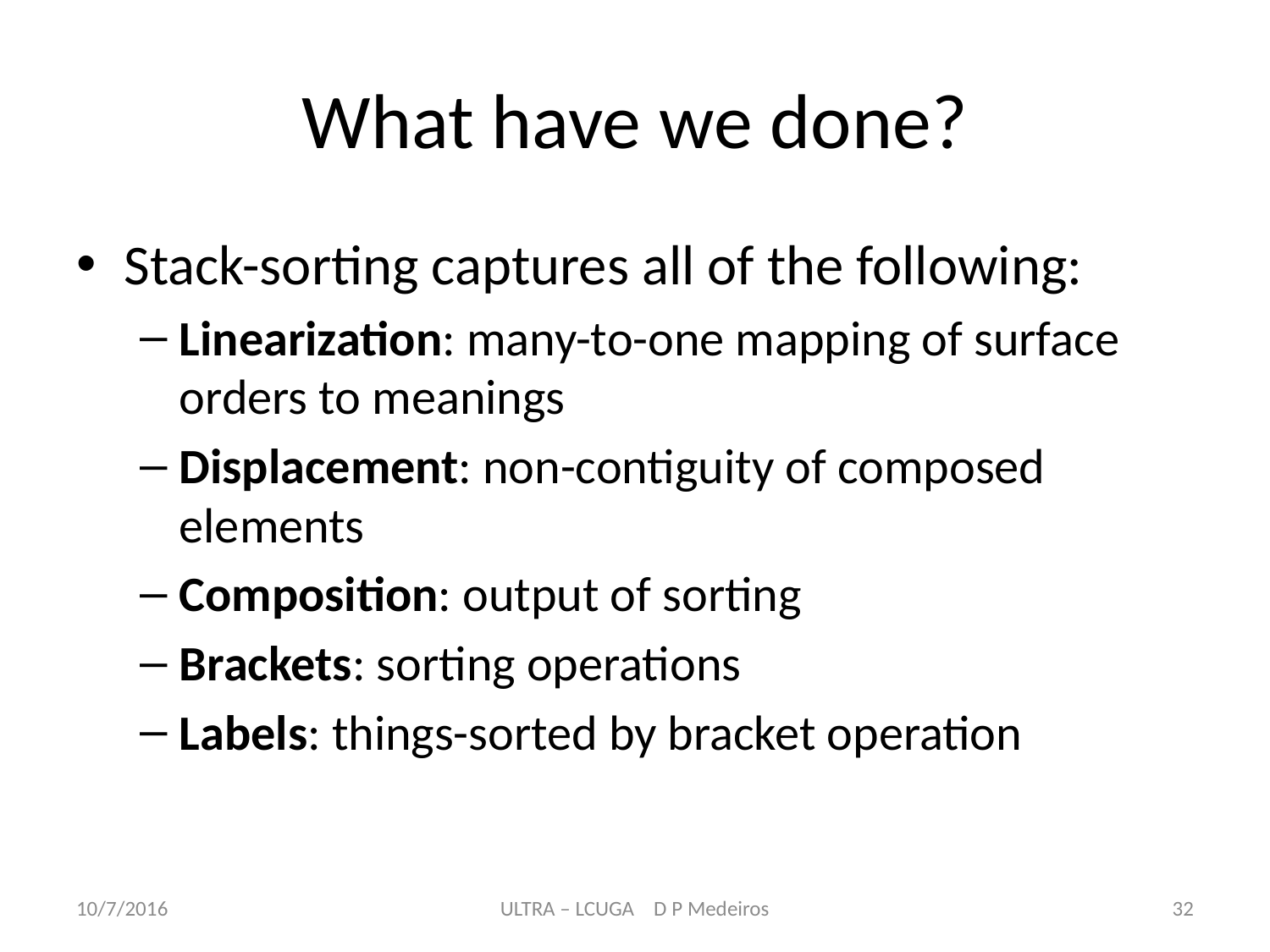

# What have we done?
Stack-sorting captures all of the following:
Linearization: many-to-one mapping of surface orders to meanings
Displacement: non-contiguity of composed elements
Composition: output of sorting
Brackets: sorting operations
Labels: things-sorted by bracket operation
10/7/2016
ULTRA – LCUGA    D P Medeiros
32